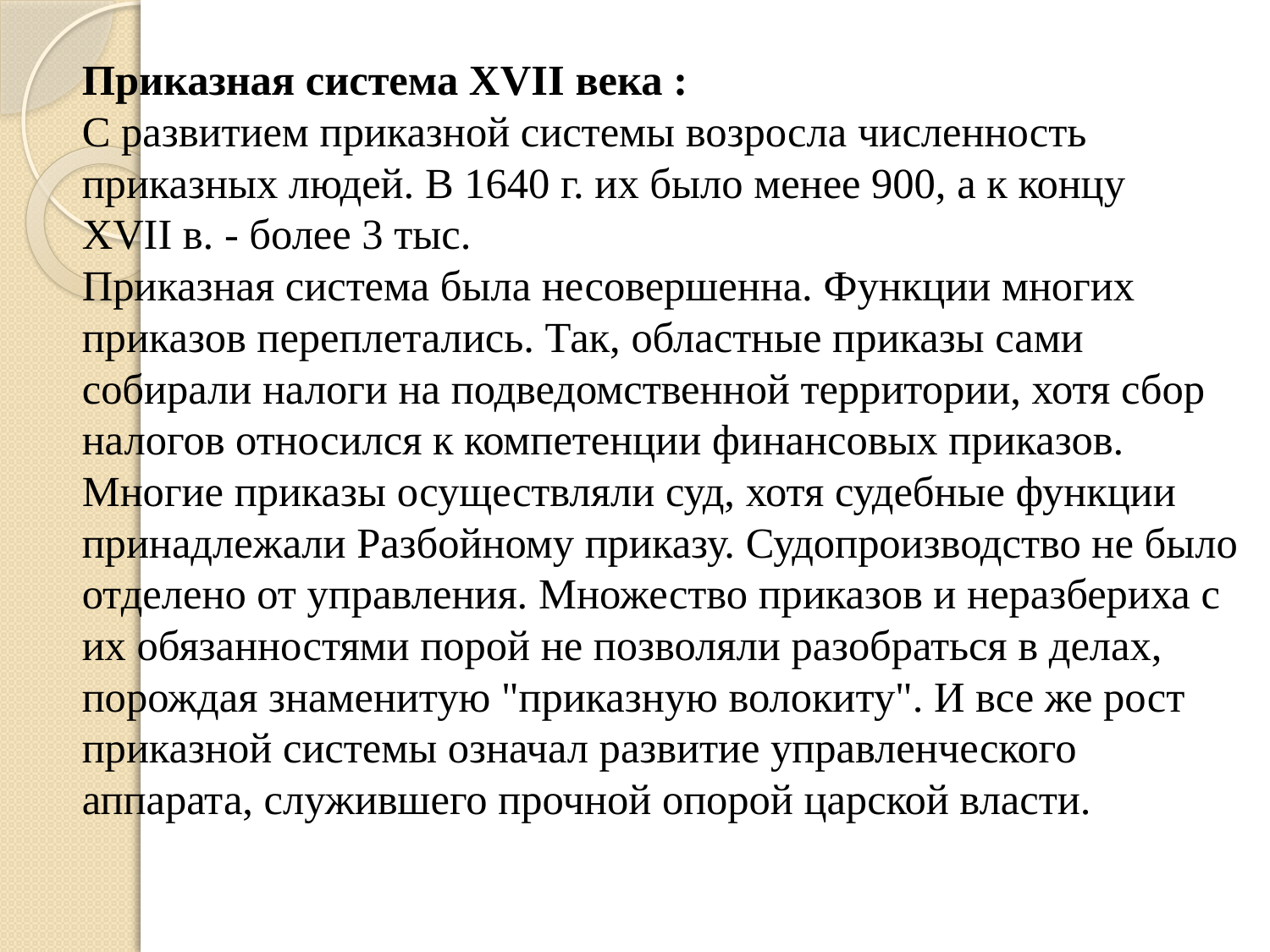

# Приказная система ХVII века : С развитием приказной системы возросла численность приказных людей. В 1640 г. их было менее 900, а к концу XVII в. - более 3 тыс. Приказная система была несовершенна. Функции многих приказов переплетались. Так, областные приказы сами собирали налоги на подведомственной территории, хотя сбор налогов относился к компетенции финансовых приказов. Многие приказы осуществляли суд, хотя судебные функции принадлежали Разбойному приказу. Судопроизводство не было отделено от управления. Множество приказов и неразбериха с их обязанностями порой не позволяли разобраться в делах, порождая знаменитую "приказную волокиту". И все же рост приказной системы означал развитие управленческого аппарата, служившего прочной опорой царской власти.